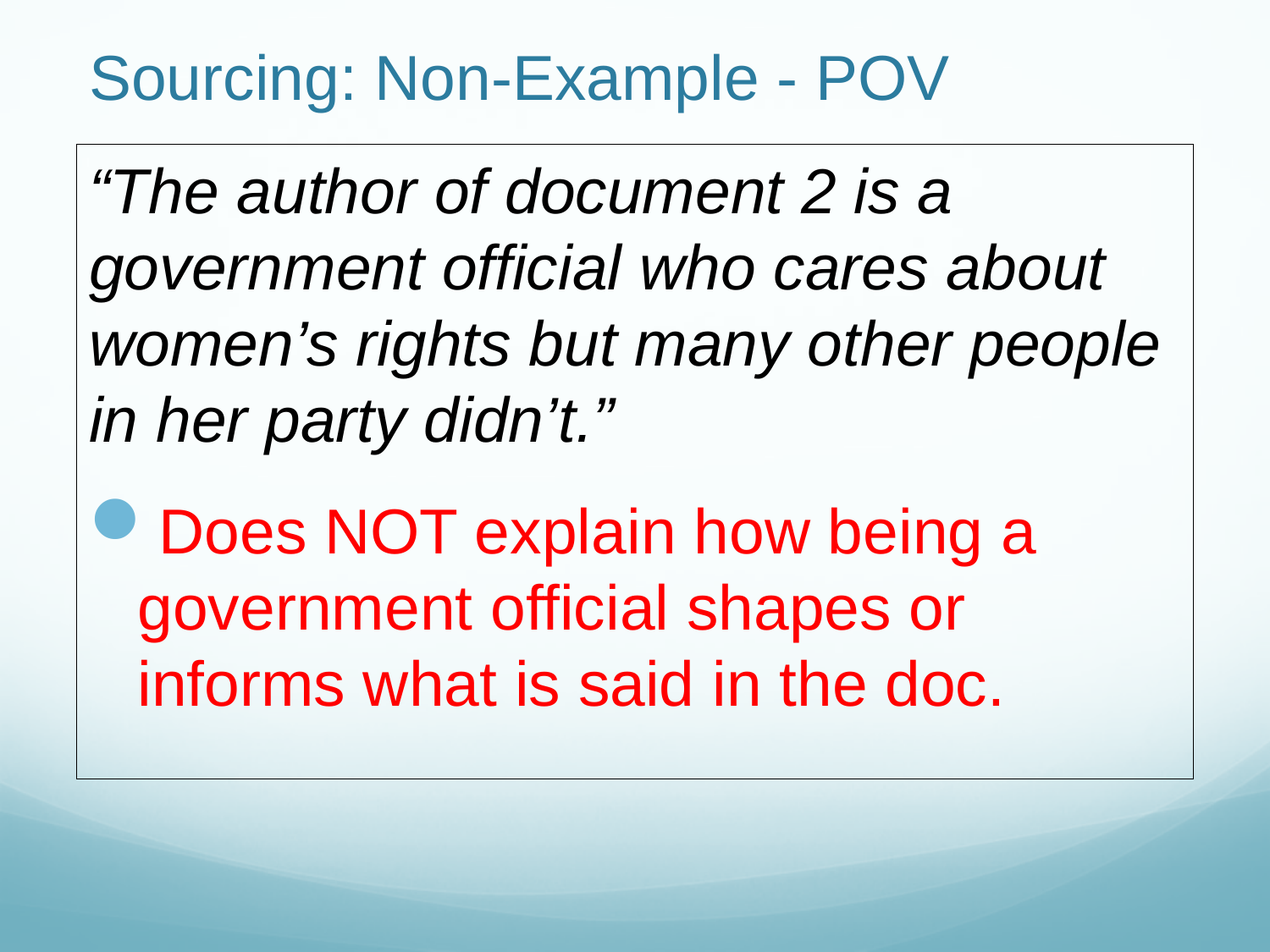

# Sourcing: Non-Example - POV
“The author of document 2 is a government official who cares about women’s rights but many other people in her party didn’t.”
Does NOT explain how being a government official shapes or informs what is said in the doc.